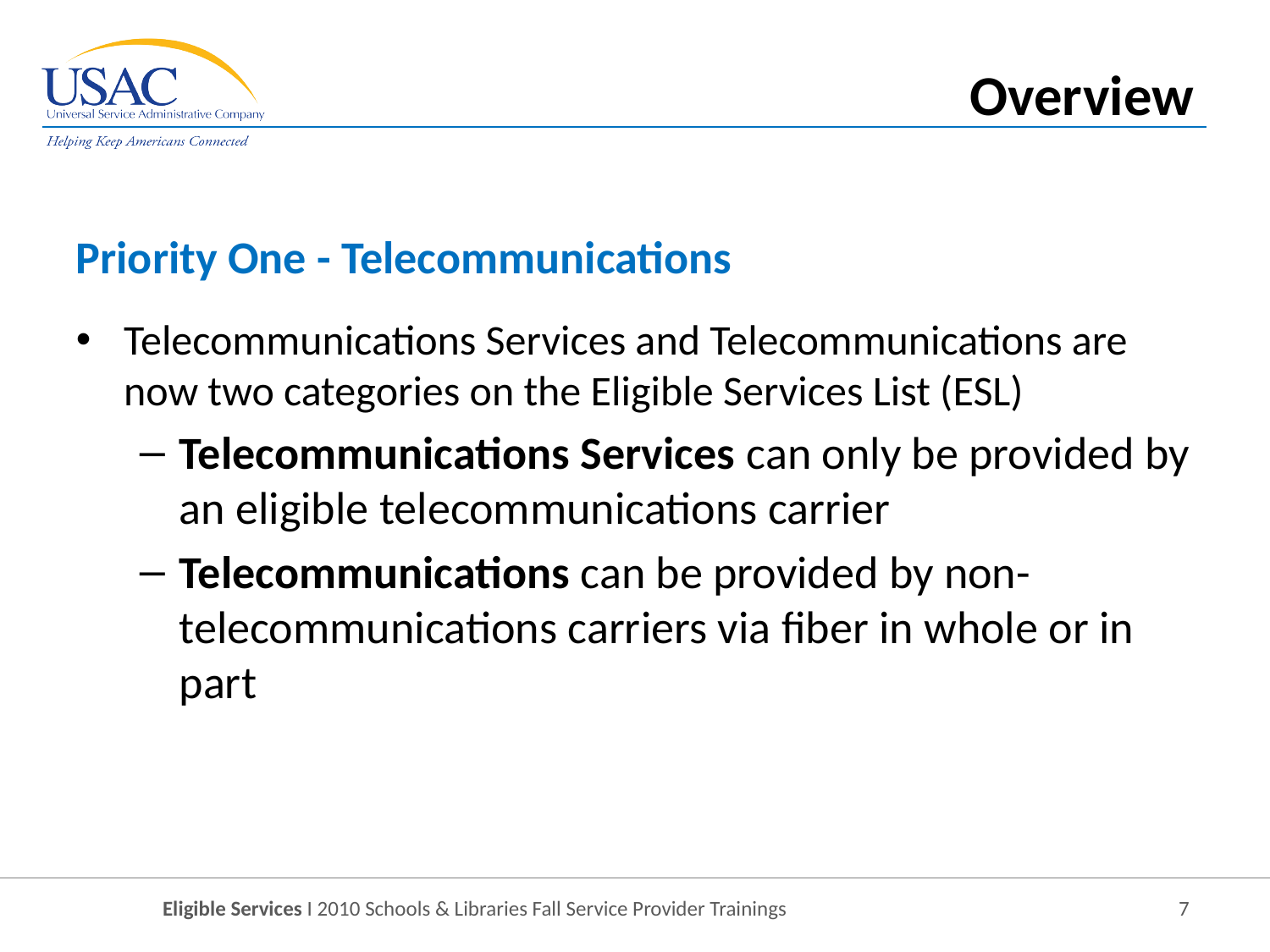

Overview
Priority One - Telecommunications
Telecommunications Services and Telecommunications are now two categories on the Eligible Services List (ESL)
Telecommunications Services can only be provided by an eligible telecommunications carrier
Telecommunications can be provided by non-telecommunications carriers via fiber in whole or in part